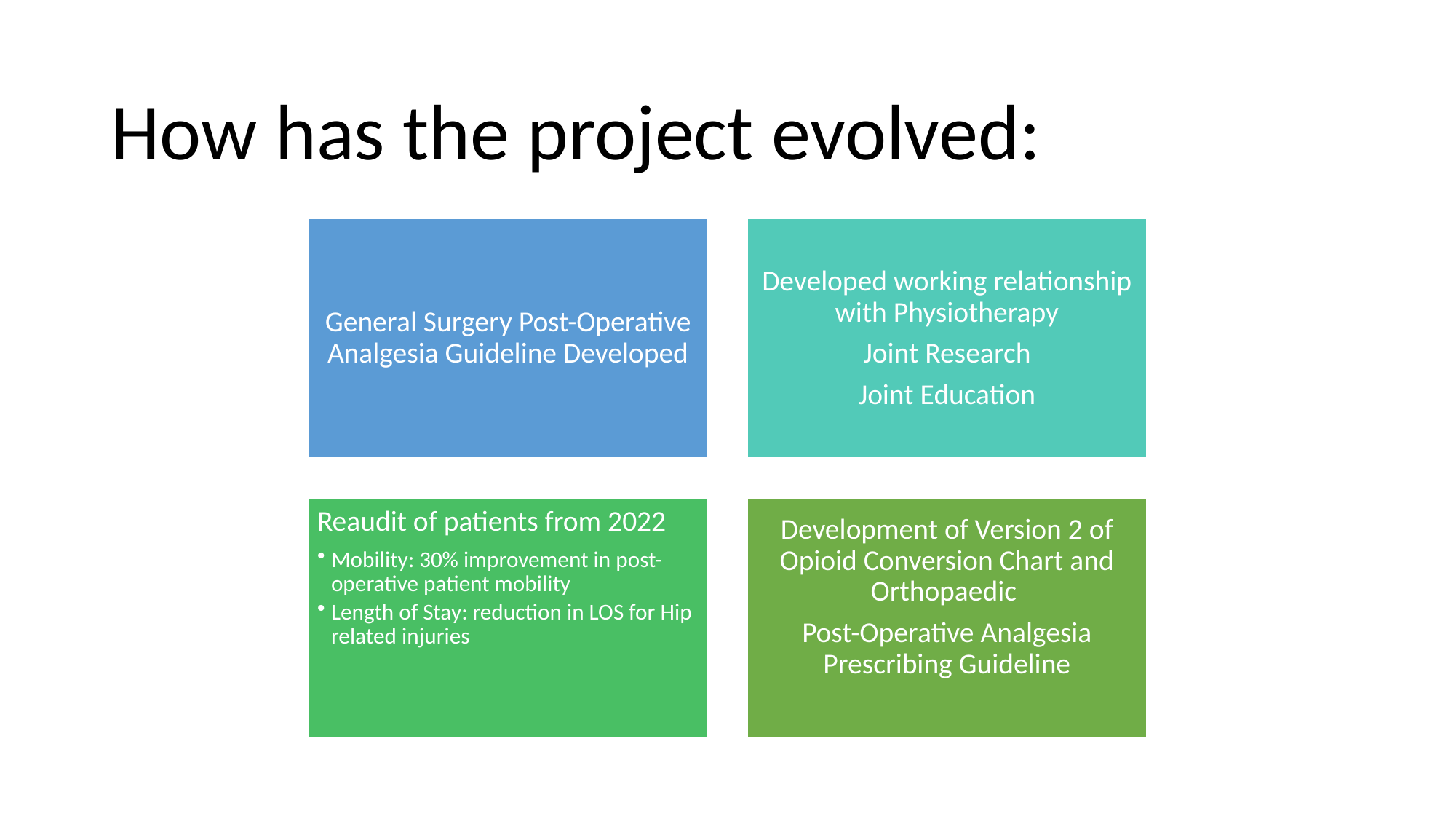

# How has the project evolved:
General Surgery Post-Operative Analgesia Guideline Developed
Developed working relationship with Physiotherapy
Joint Research
Joint Education
Reaudit of patients from 2022
Mobility: 30% improvement in post-operative patient mobility
Length of Stay: reduction in LOS for Hip related injuries
Development of Version 2 of Opioid Conversion Chart and Orthopaedic
Post-Operative Analgesia Prescribing Guideline